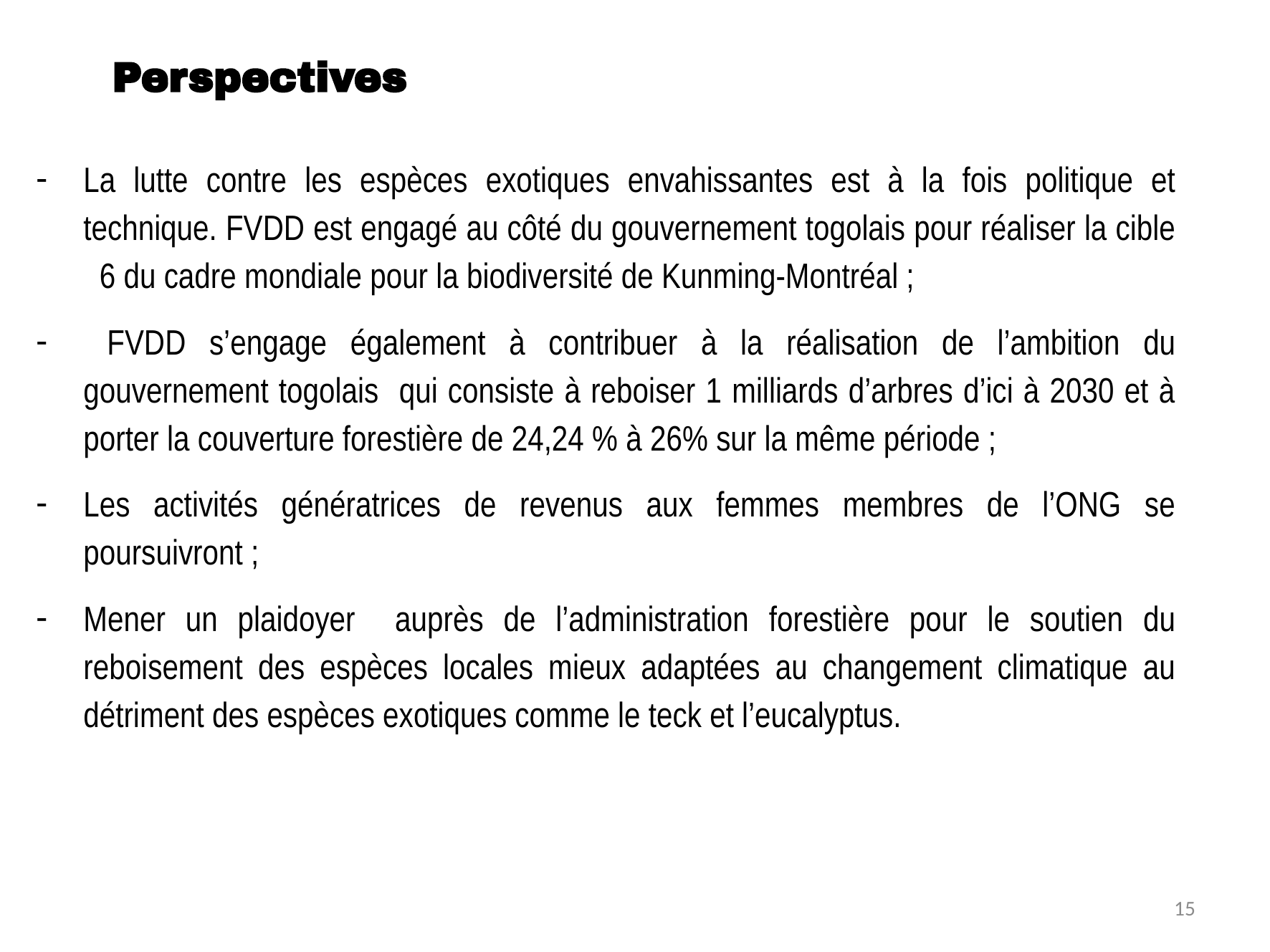

Perspectives
La lutte contre les espèces exotiques envahissantes est à la fois politique et technique. FVDD est engagé au côté du gouvernement togolais pour réaliser la cible   6 du cadre mondiale pour la biodiversité de Kunming-Montréal ;
 FVDD s’engage également à contribuer à la réalisation de l’ambition du gouvernement togolais  qui consiste à reboiser 1 milliards d’arbres d’ici à 2030 et à porter la couverture forestière de 24,24 % à 26% sur la même période ;
Les activités génératrices de revenus aux femmes membres de l’ONG se poursuivront ;
Mener un plaidoyer  auprès de l’administration forestière pour le soutien du reboisement des espèces locales mieux adaptées au changement climatique au détriment des espèces exotiques comme le teck et l’eucalyptus.

15